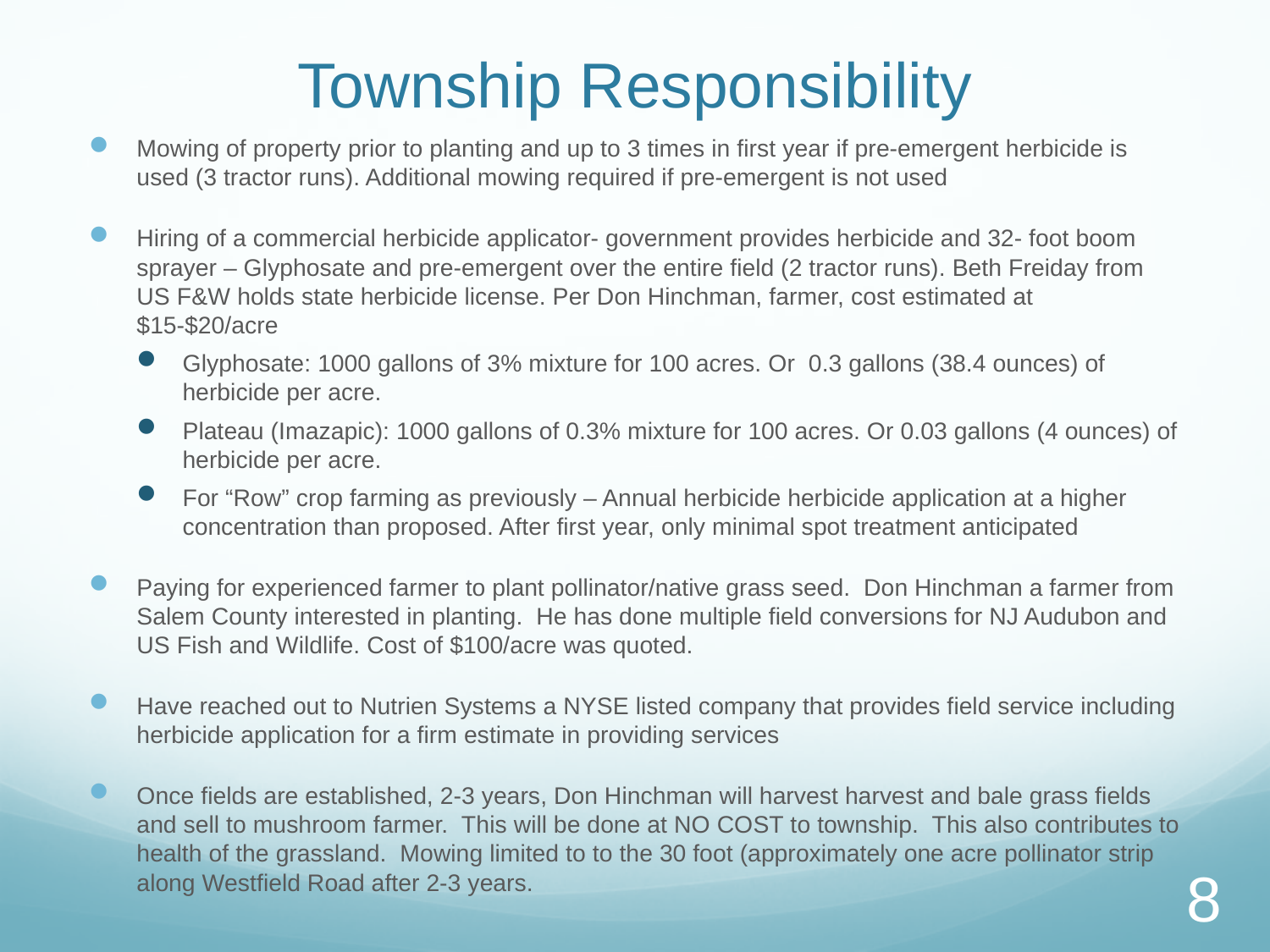

# Township Responsibility
Mowing of property prior to planting and up to 3 times in first year if pre-emergent herbicide is used (3 tractor runs). Additional mowing required if pre-emergent is not used
Hiring of a commercial herbicide applicator- government provides herbicide and 32- foot boom sprayer – Glyphosate and pre-emergent over the entire field (2 tractor runs). Beth Freiday from US F&W holds state herbicide license. Per Don Hinchman, farmer, cost estimated at $15-$20/acre
Glyphosate: 1000 gallons of 3% mixture for 100 acres. Or  0.3 gallons (38.4 ounces) of herbicide per acre.
Plateau (Imazapic): 1000 gallons of 0.3% mixture for 100 acres. Or 0.03 gallons (4 ounces) of herbicide per acre.
For “Row” crop farming as previously – Annual herbicide herbicide application at a higher concentration than proposed. After first year, only minimal spot treatment anticipated
Paying for experienced farmer to plant pollinator/native grass seed.  Don Hinchman a farmer from Salem County interested in planting.  He has done multiple field conversions for NJ Audubon and US Fish and Wildlife. Cost of $100/acre was quoted.
Have reached out to Nutrien Systems a NYSE listed company that provides field service including herbicide application for a firm estimate in providing services
Once fields are established, 2-3 years, Don Hinchman will harvest harvest and bale grass fields and sell to mushroom farmer.  This will be done at NO COST to township.  This also contributes to health of the grassland.  Mowing limited to to the 30 foot (approximately one acre pollinator strip along Westfield Road after 2-3 years.

8